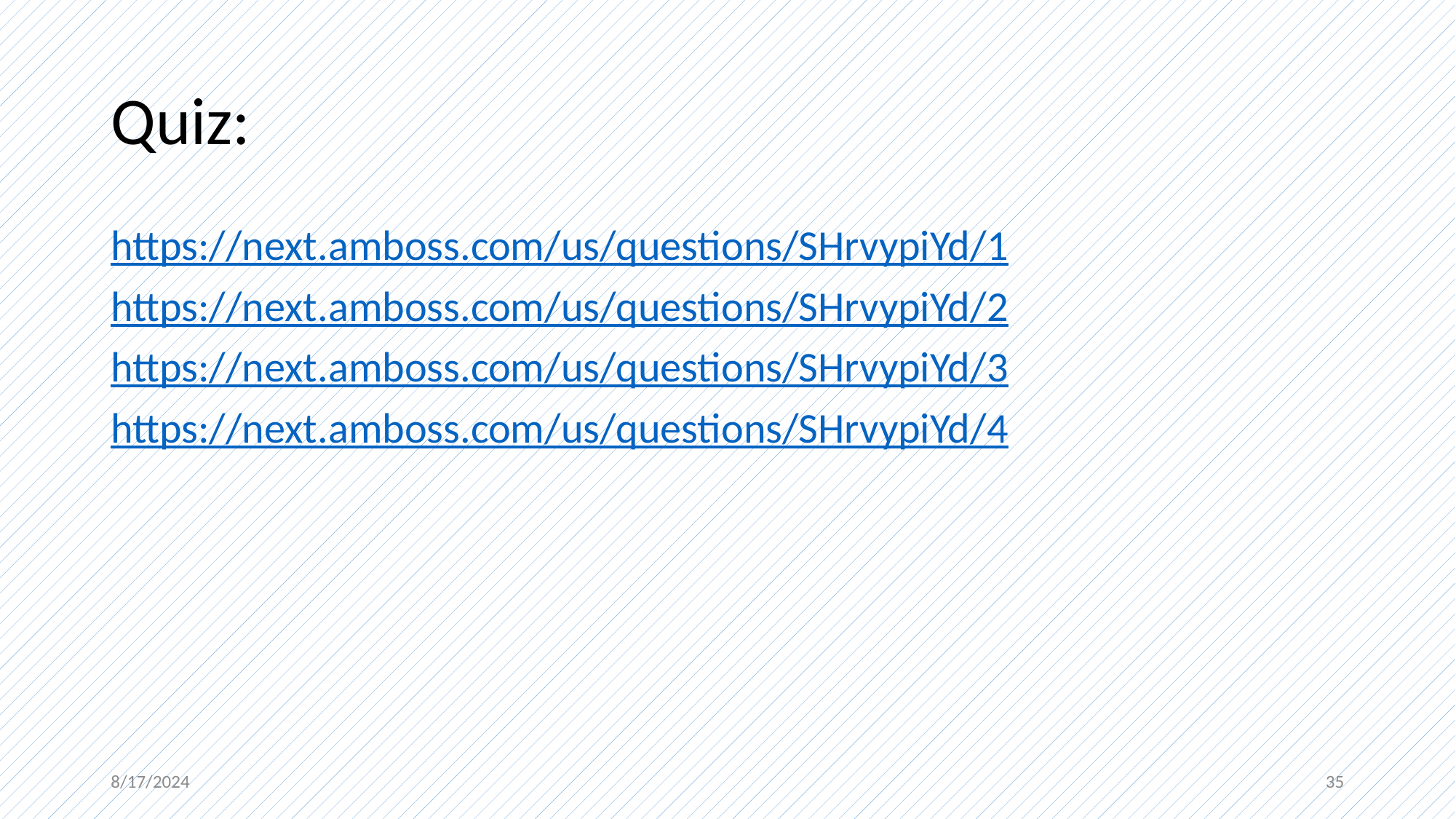

# Quiz:
https://next.amboss.com/us/questions/SHrvypiYd/1
https://next.amboss.com/us/questions/SHrvypiYd/2
https://next.amboss.com/us/questions/SHrvypiYd/3
https://next.amboss.com/us/questions/SHrvypiYd/4
8/17/2024
35